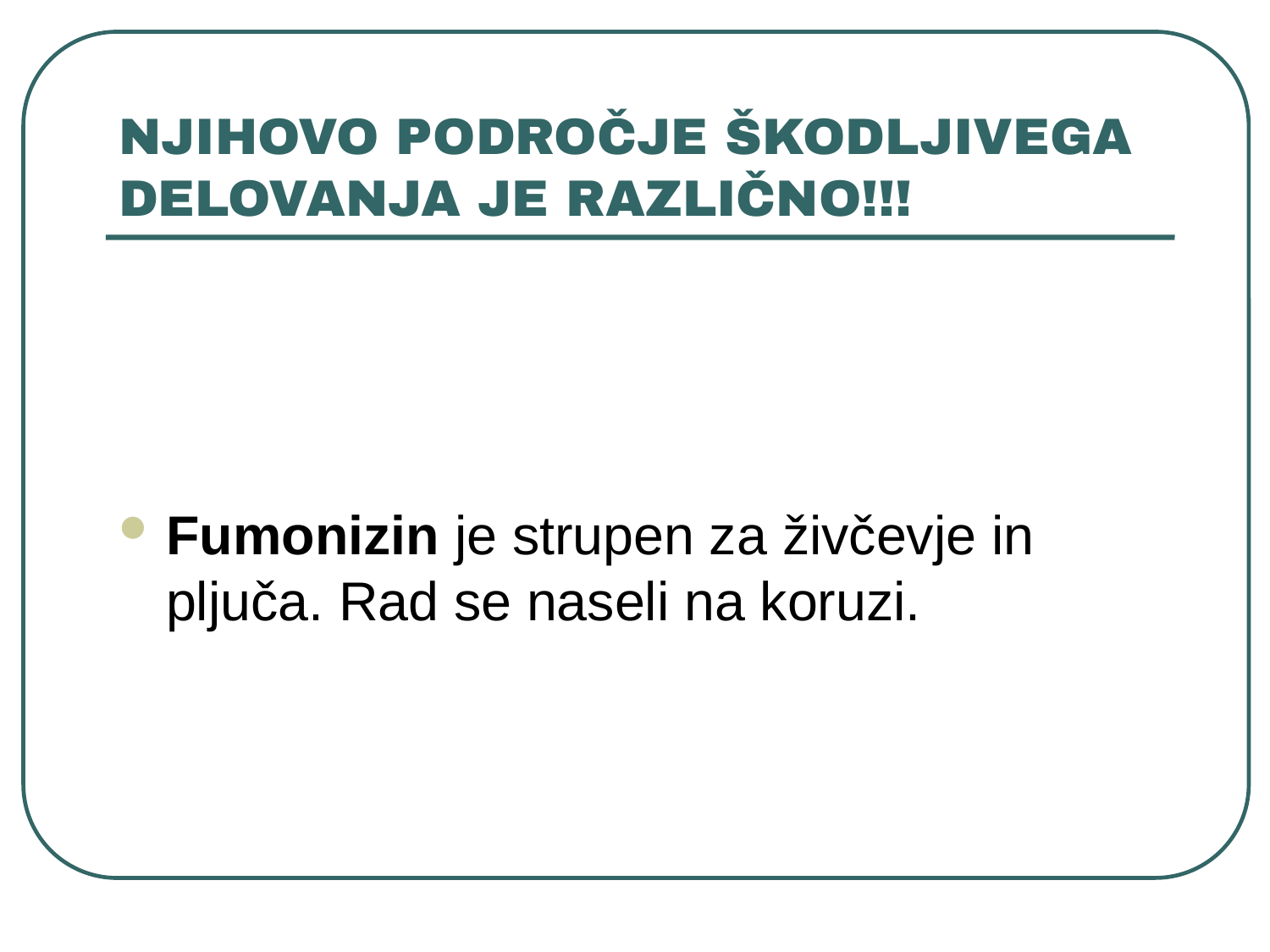

# NJIHOVO PODROČJE ŠKODLJIVEGA DELOVANJA JE RAZLIČNO!!!

Fumonizin je strupen za živčevje in pljuča. Rad se naseli na koruzi.